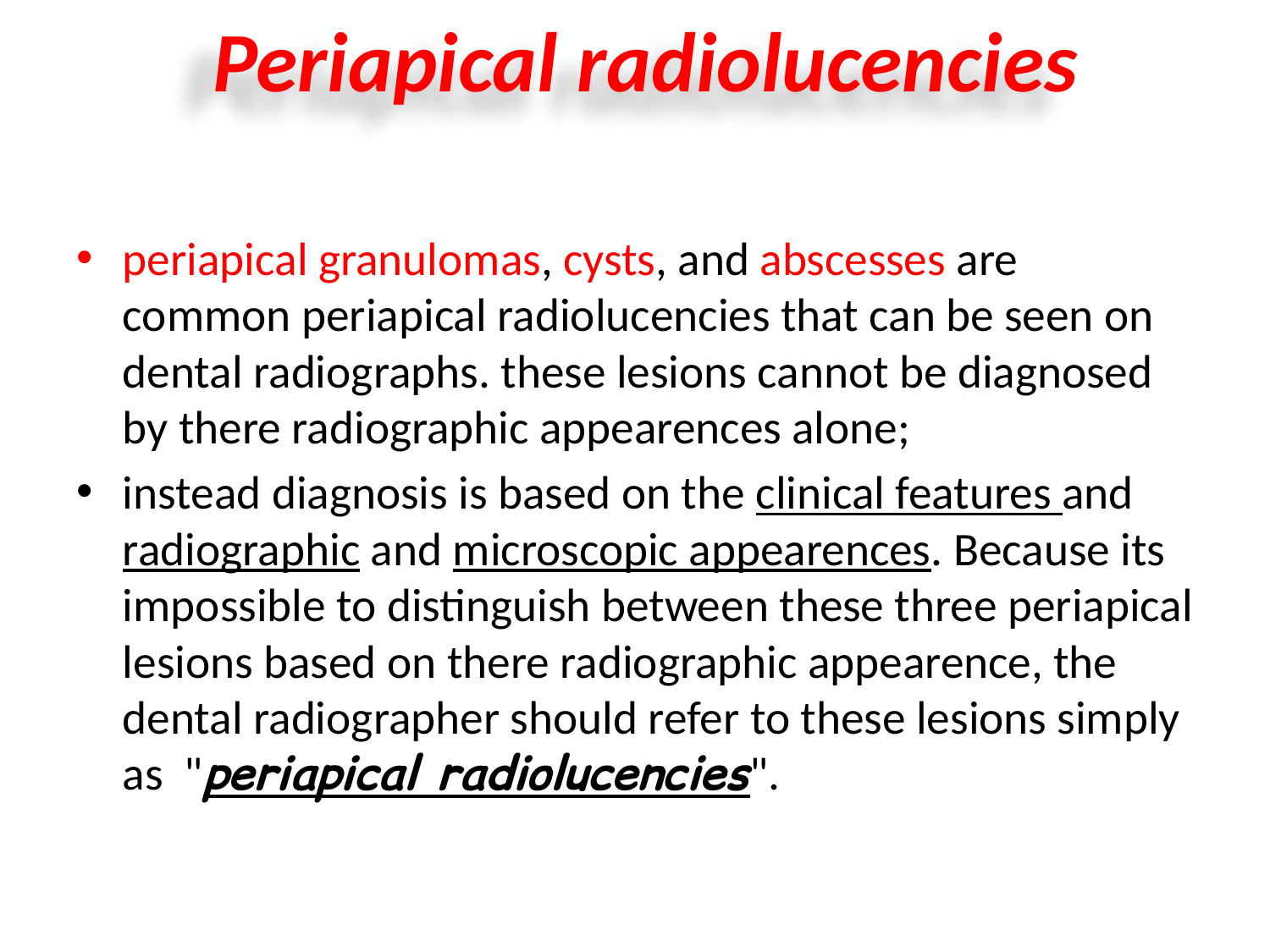

# Periapical radiolucencies
periapical granulomas, cysts, and abscesses are common periapical radiolucencies that can be seen on dental radiographs. these lesions cannot be diagnosed by there radiographic appearences alone;
instead diagnosis is based on the clinical features and radiographic and microscopic appearences. Because its impossible to distinguish between these three periapical lesions based on there radiographic appearence, the dental radiographer should refer to these lesions simply as  "periapical radiolucencies".